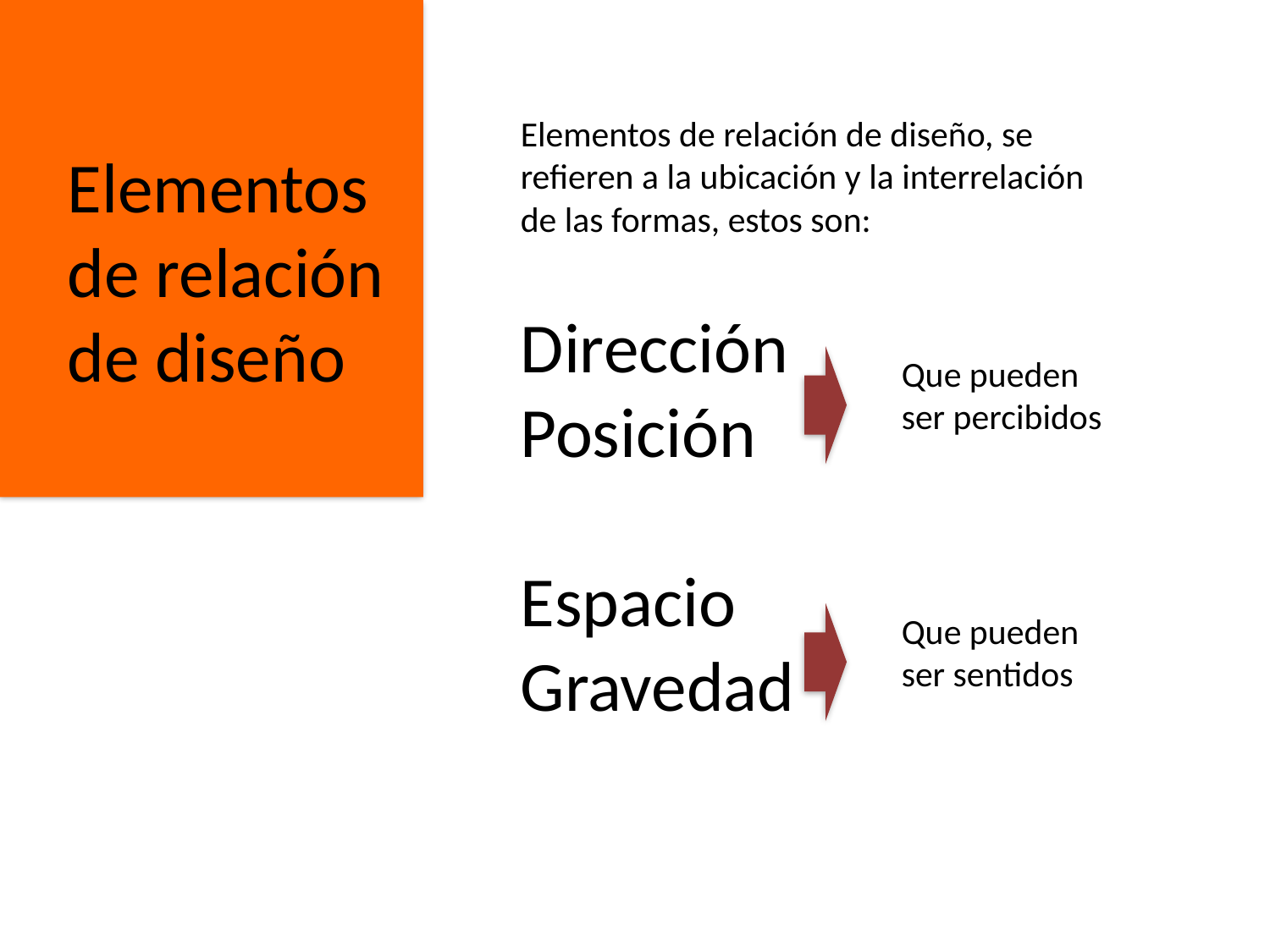

Elementos de relación de diseño, se refieren a la ubicación y la interrelación de las formas, estos son:

Elementos de relación de diseño
Dirección
Posición

Espacio
Gravedad

Que pueden ser percibidos

Que pueden ser sentidos